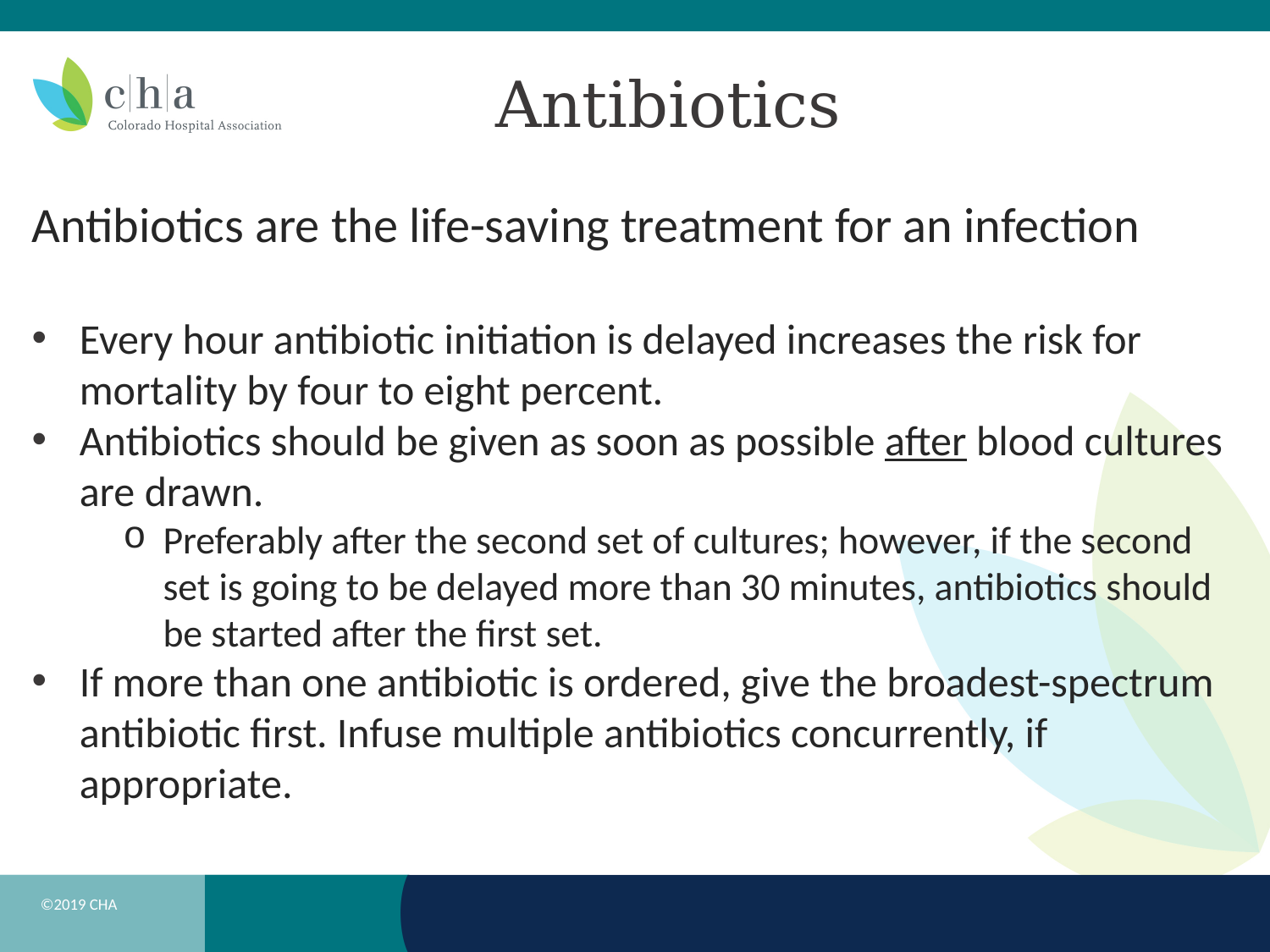

# Antibiotics
Antibiotics are the life-saving treatment for an infection

Every hour antibiotic initiation is delayed increases the risk for mortality by four to eight percent.
Antibiotics should be given as soon as possible after blood cultures are drawn.
Preferably after the second set of cultures; however, if the second set is going to be delayed more than 30 minutes, antibiotics should be started after the first set.
If more than one antibiotic is ordered, give the broadest-spectrum antibiotic first. Infuse multiple antibiotics concurrently, if appropriate.
©2019 CHA